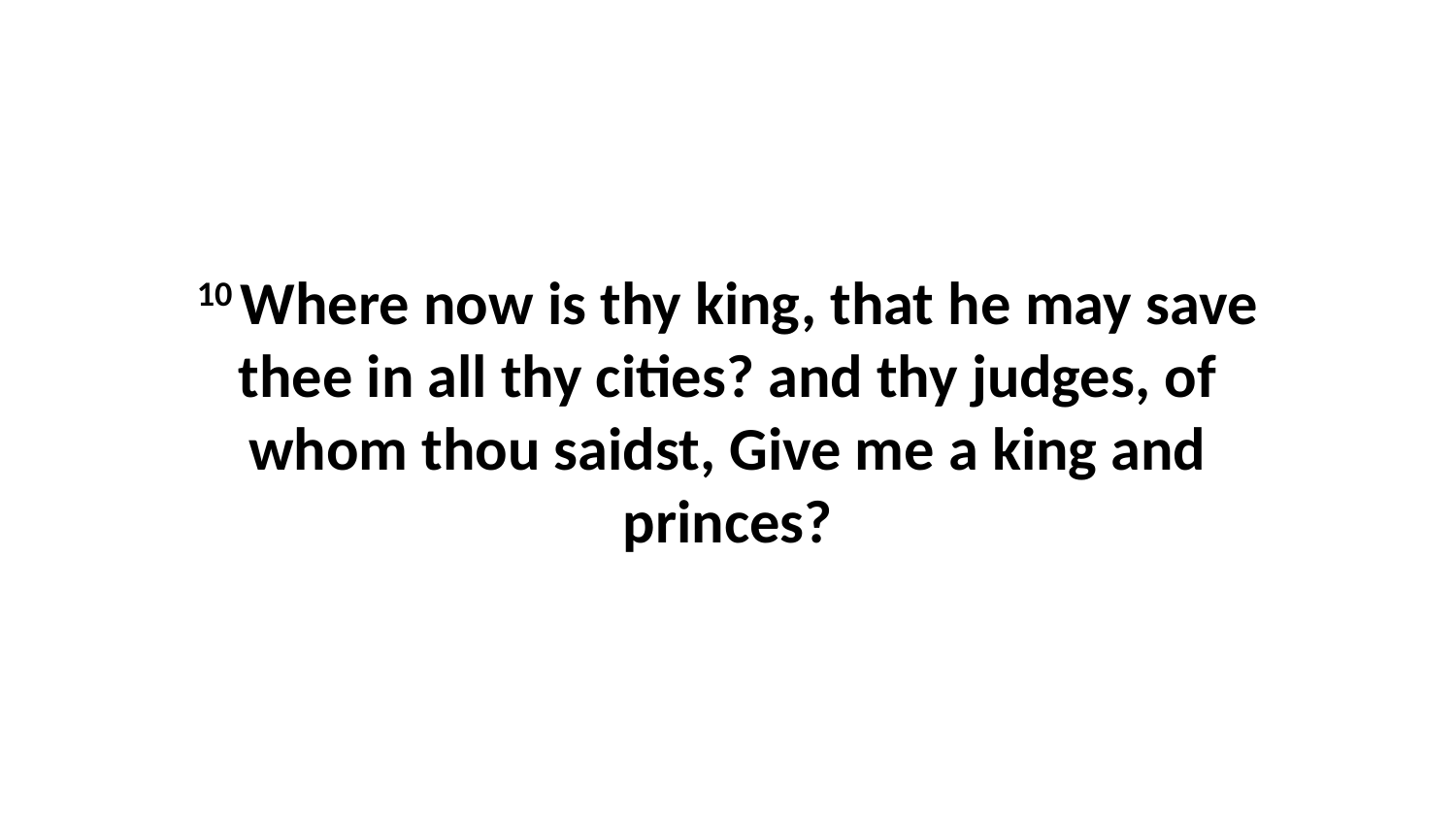

10 Where now is thy king, that he may save thee in all thy cities? and thy judges, of whom thou saidst, Give me a king and princes?